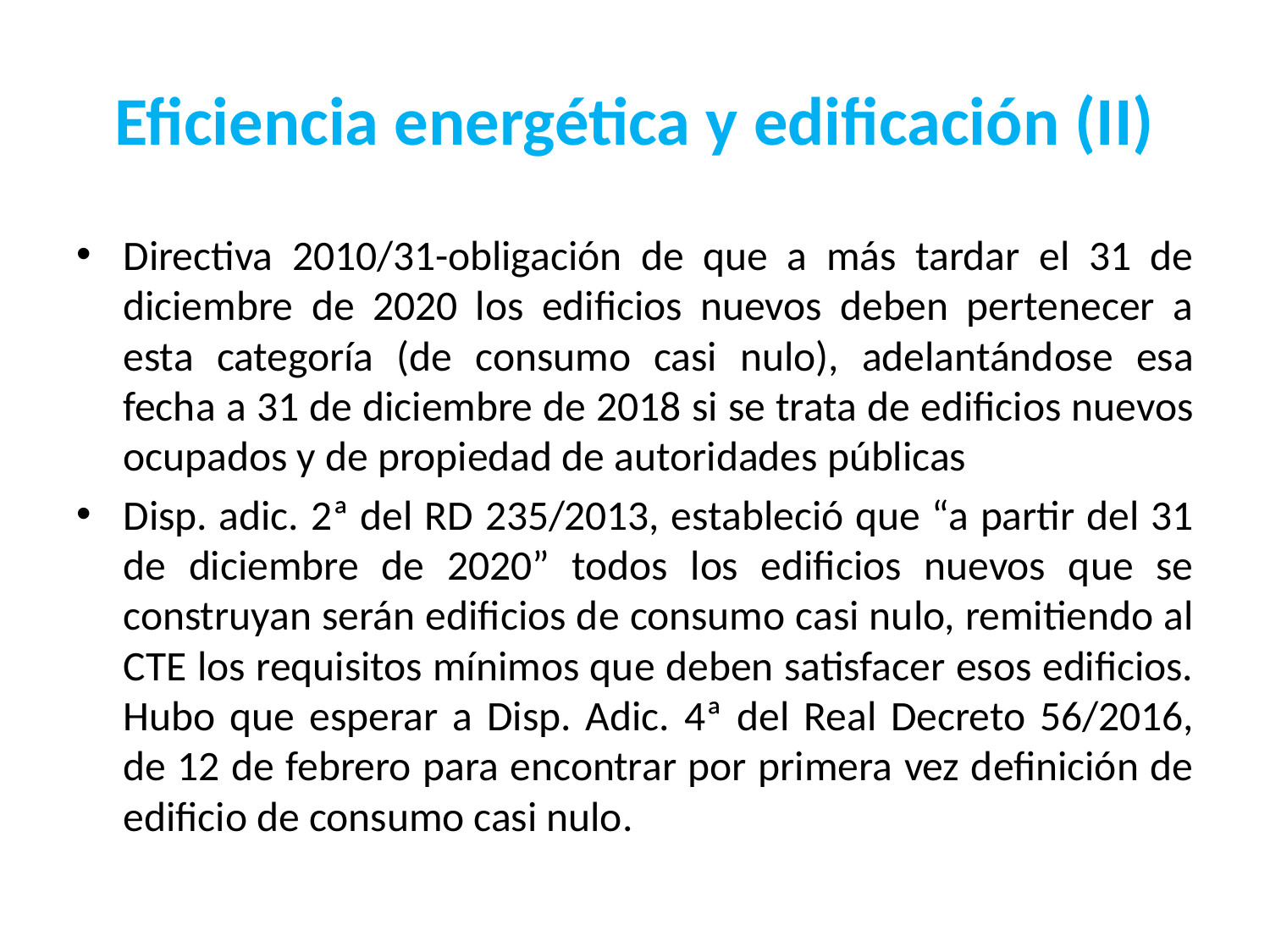

# Eficiencia energética y edificación (II)
Directiva 2010/31-obligación de que a más tardar el 31 de diciembre de 2020 los edificios nuevos deben pertenecer a esta categoría (de consumo casi nulo), adelantándose esa fecha a 31 de diciembre de 2018 si se trata de edificios nuevos ocupados y de propiedad de autoridades públicas
Disp. adic. 2ª del RD 235/2013, estableció que “a partir del 31 de diciembre de 2020” todos los edificios nuevos que se construyan serán edificios de consumo casi nulo, remitiendo al CTE los requisitos mínimos que deben satisfacer esos edificios. Hubo que esperar a Disp. Adic. 4ª del Real Decreto 56/2016, de 12 de febrero para encontrar por primera vez definición de edificio de consumo casi nulo.